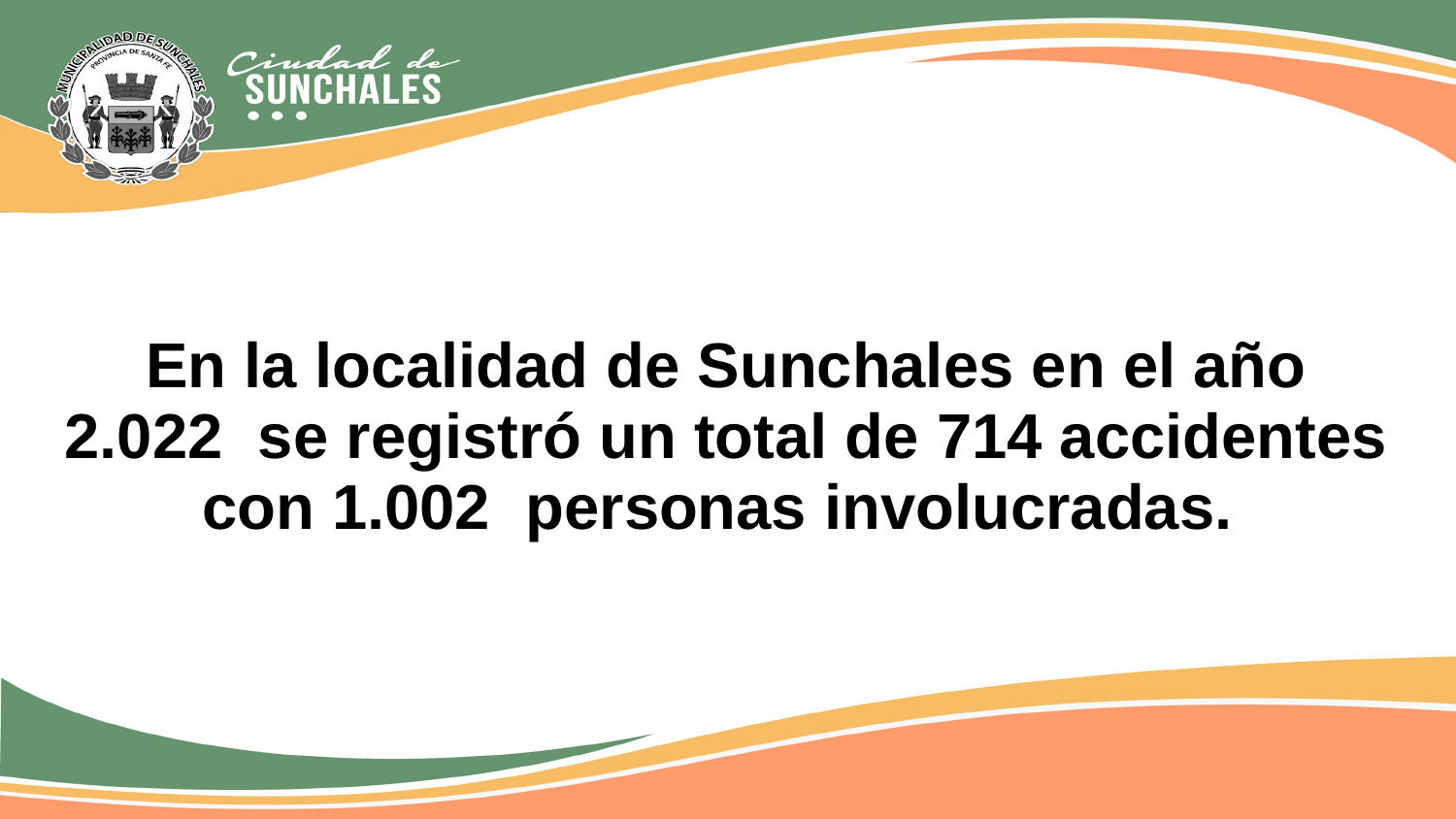

En la localidad de Sunchales en el año 2.022  se registró un total de 714 accidentes con 1.002  personas involucradas.